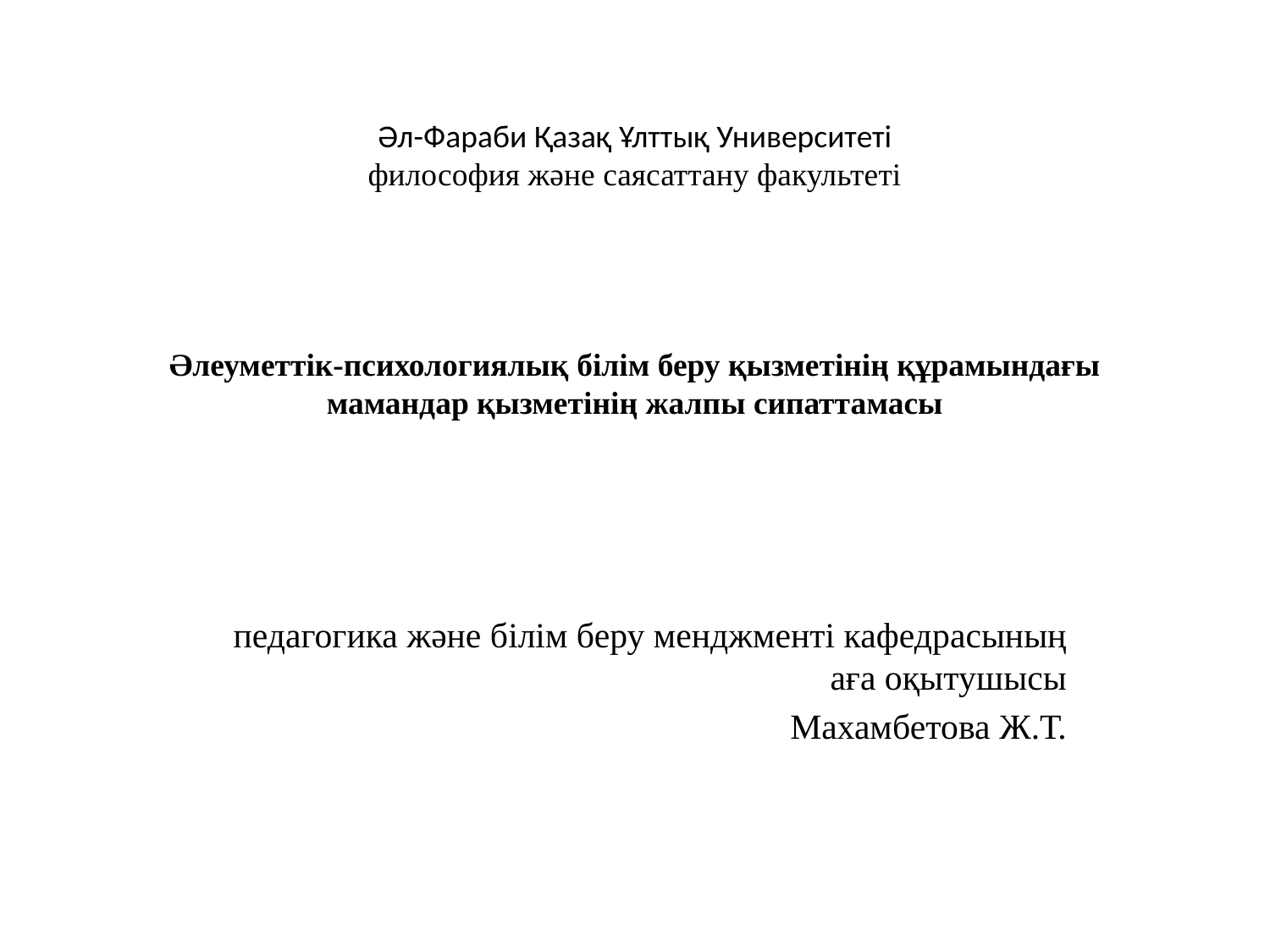

# Әл-Фараби Қазақ Ұлттық Университеті философия және саясаттану факультеті Әлеуметтік-психологиялық білім беру қызметінің құрамындағы мамандар қызметінің жалпы сипаттамасы
педагогика және білім беру менджменті кафедрасының аға оқытушысы
Махамбетова Ж.Т.